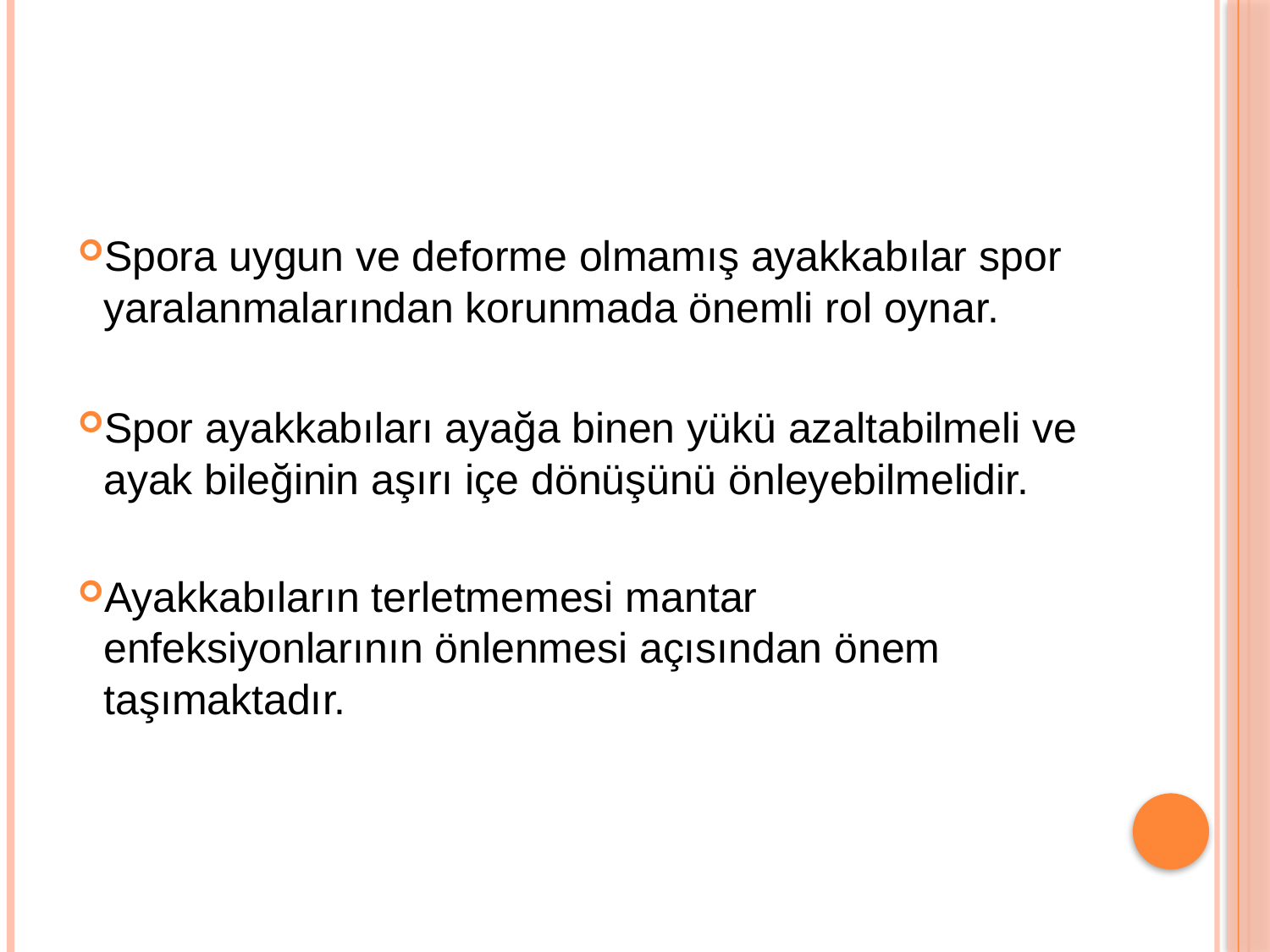

#
Spora uygun ve deforme olmamış ayakkabılar spor yaralanmalarından korunmada önemli rol oynar.

Spor ayakkabıları ayağa binen yükü azaltabilmeli ve ayak bileğinin aşırı içe dönüşünü önleyebilmelidir.

Ayakkabıların terletmemesi mantar enfeksiyonlarının önlenmesi açısından önem taşımaktadır.